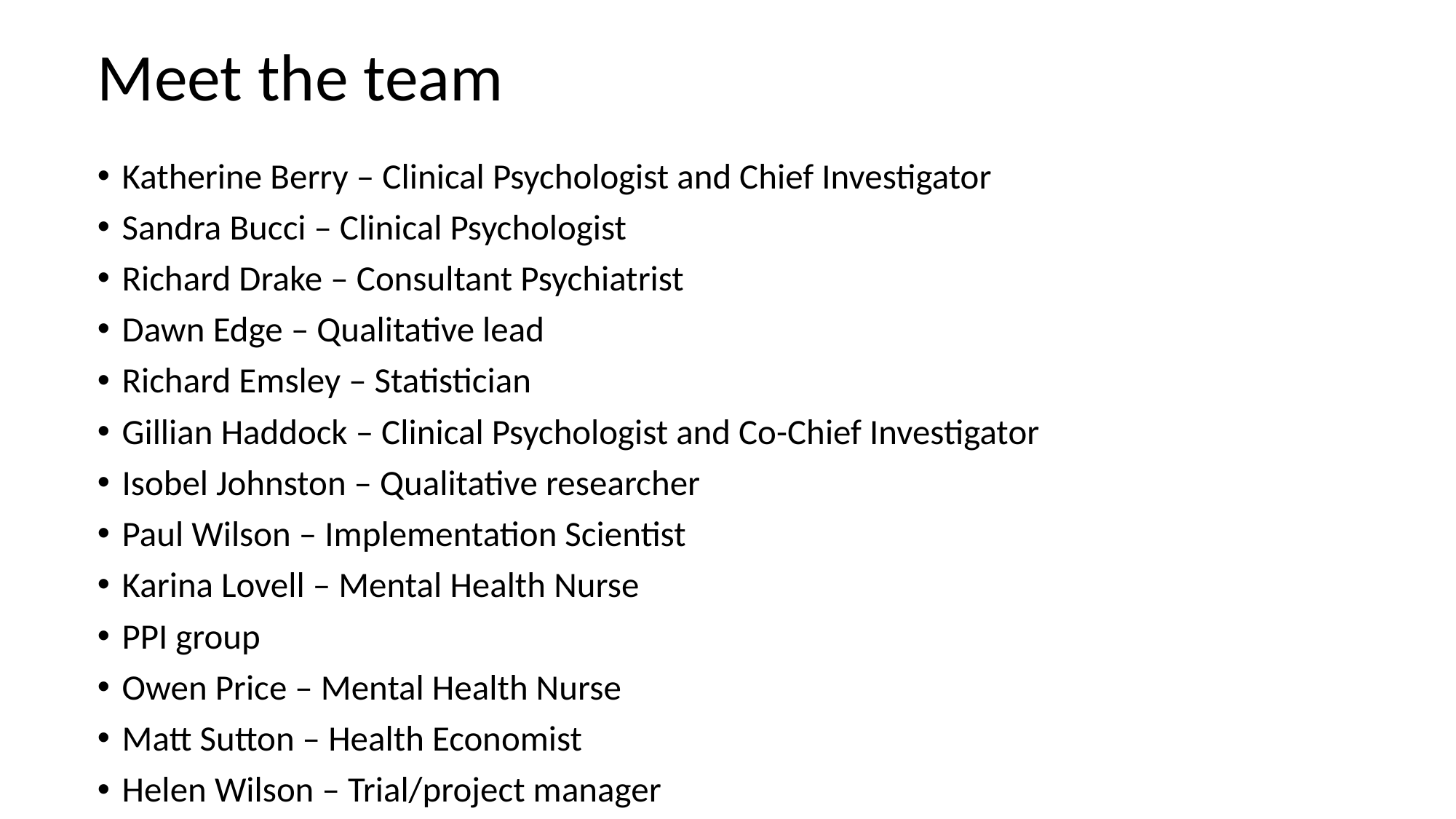

# Meet the team
Katherine Berry – Clinical Psychologist and Chief Investigator
Sandra Bucci – Clinical Psychologist
Richard Drake – Consultant Psychiatrist
Dawn Edge – Qualitative lead
Richard Emsley – Statistician
Gillian Haddock – Clinical Psychologist and Co-Chief Investigator
Isobel Johnston – Qualitative researcher
Paul Wilson – Implementation Scientist
Karina Lovell – Mental Health Nurse
PPI group
Owen Price – Mental Health Nurse
Matt Sutton – Health Economist
Helen Wilson – Trial/project manager